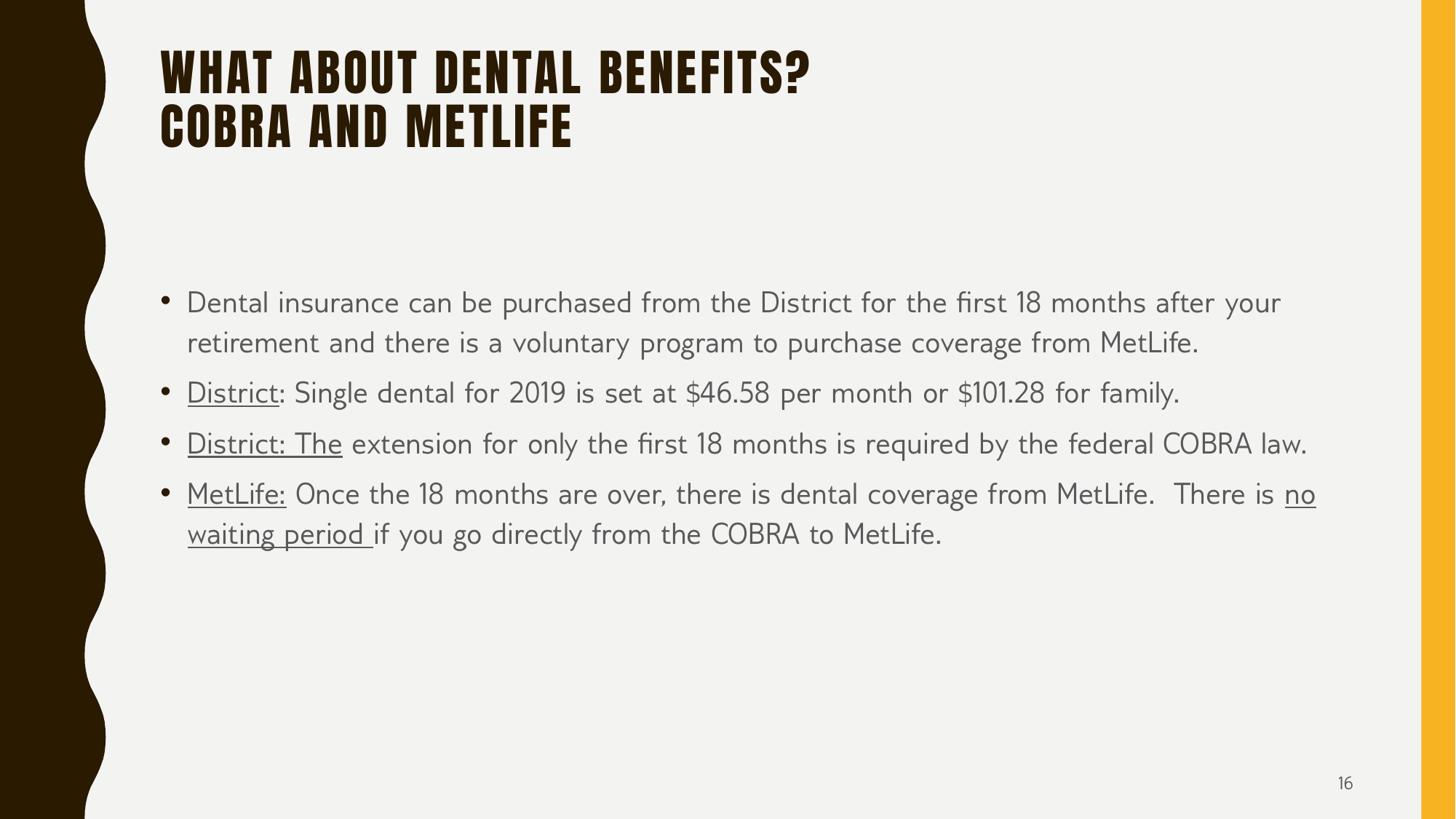

# What about Dental Benefits? COBRA and MetLife
Dental insurance can be purchased from the District for the first 18 months after your retirement and there is a voluntary program to purchase coverage from MetLife.
District: Single dental for 2019 is set at $46.58 per month or $101.28 for family.
District: The extension for only the first 18 months is required by the federal COBRA law.
MetLife: Once the 18 months are over, there is dental coverage from MetLife.  There is no waiting period if you go directly from the COBRA to MetLife.
16